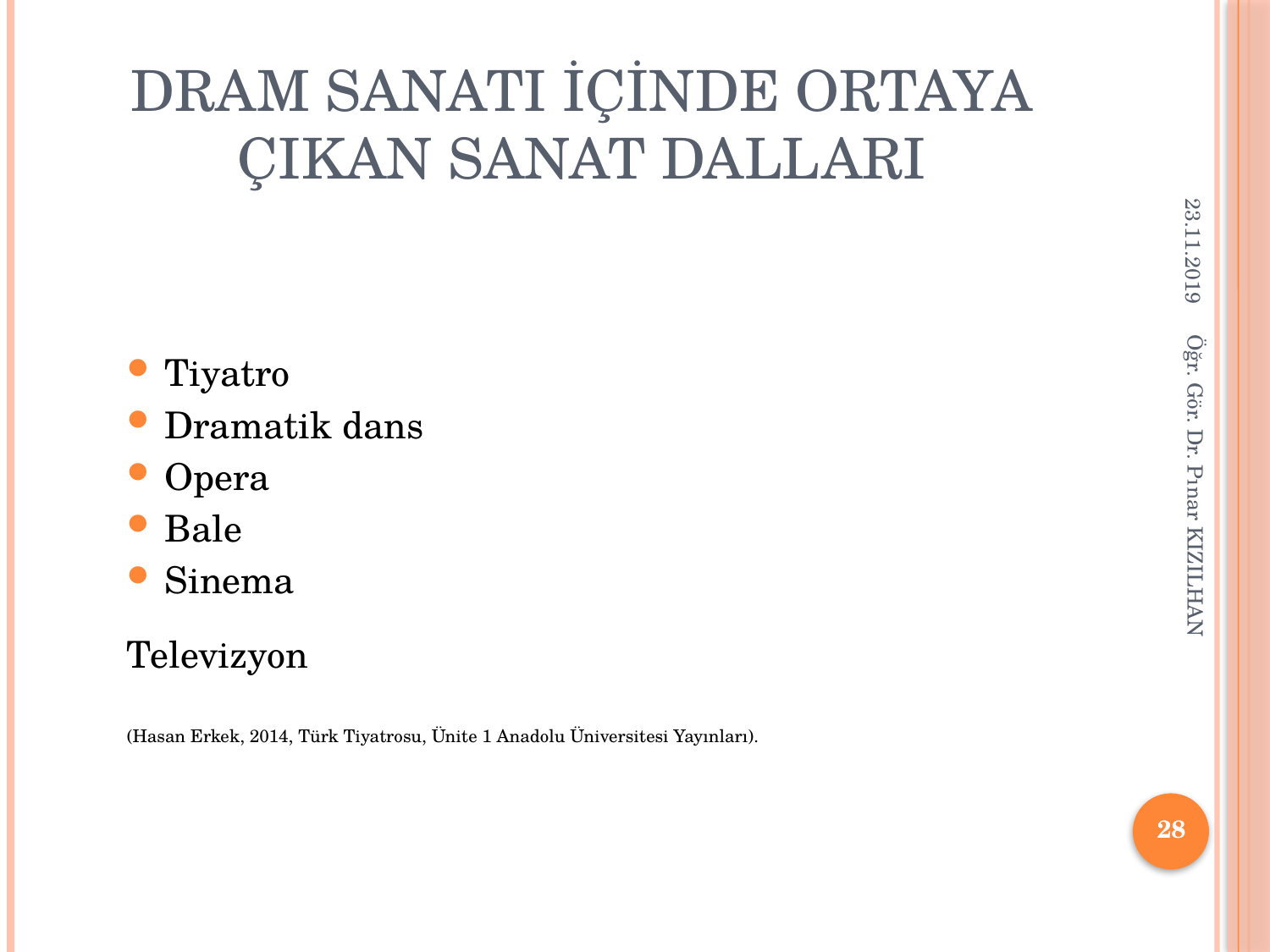

# Dram sanatı içinde ortaya çıkan sanat dalları
23.11.2019

Tiyatro
Dramatik dans
Opera
Bale
Sinema
Televizyon

(Hasan Erkek, 2014, Türk Tiyatrosu, Ünite 1 Anadolu Üniversitesi Yayınları).

Öğr. Gör. Dr. Pınar KIZILHAN
28